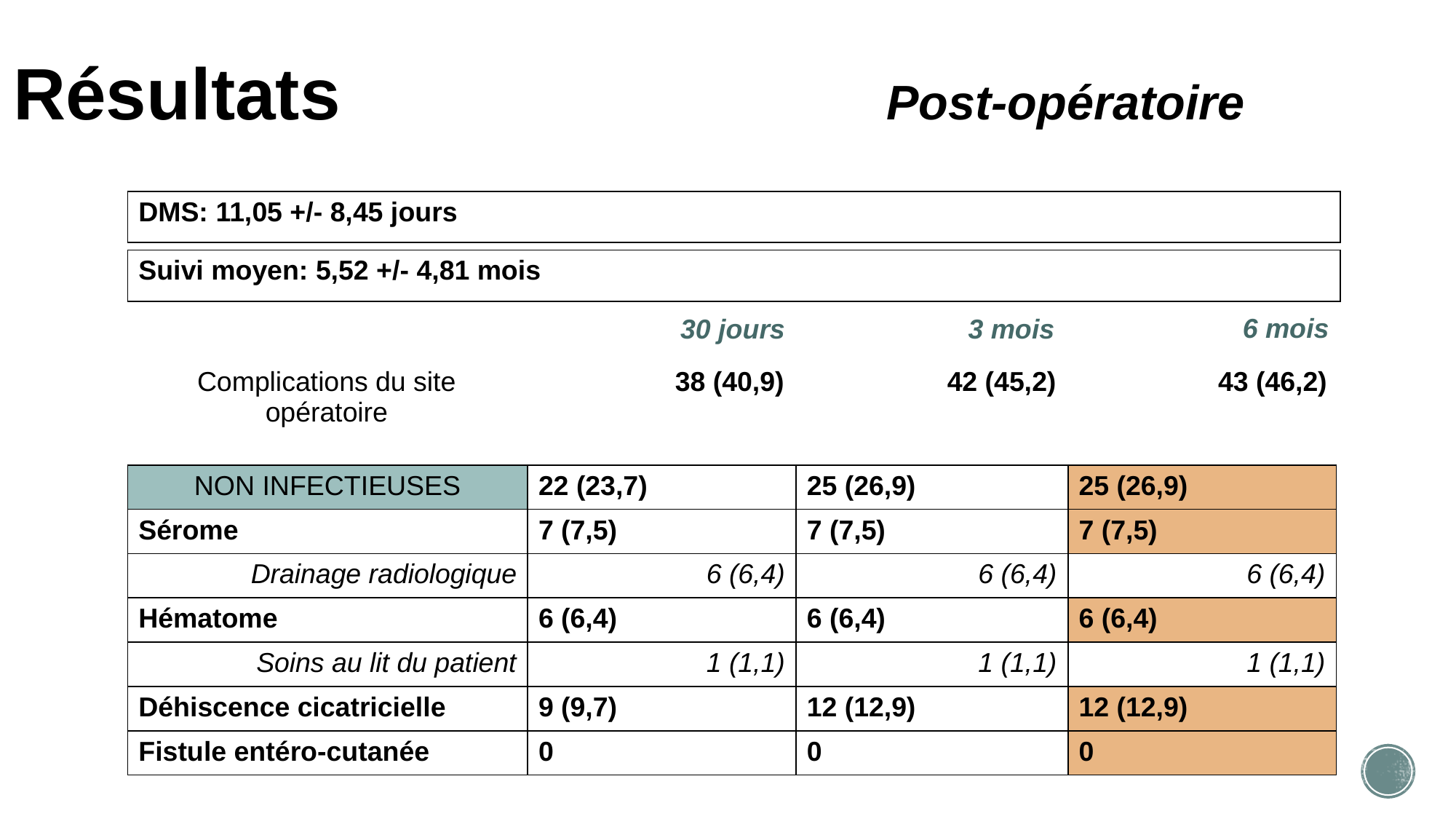

# Résultats					   	Post-opératoire
| DMS: 11,05 +/- 8,45 jours |
| --- |
| Suivi moyen: 5,52 +/- 4,81 mois |
| --- |
| 6 mois |
| --- |
| 30 jours |
| --- |
| 3 mois |
| --- |
| 38 (40,9) |
| --- |
| 42 (45,2) |
| --- |
| 43 (46,2) |
| --- |
| Complications du site opératoire |
| --- |
| NON INFECTIEUSES |
| --- |
| Sérome |
| Drainage radiologique |
| Hématome |
| Soins au lit du patient |
| Déhiscence cicatricielle |
| Fistule entéro-cutanée |
| 25 (26,9) |
| --- |
| 7 (7,5) |
| 6 (6,4) |
| 6 (6,4) |
| 1 (1,1) |
| 12 (12,9) |
| 0 |
| 25 (26,9) |
| --- |
| 7 (7,5) |
| 6 (6,4) |
| 6 (6,4) |
| 1 (1,1) |
| 12 (12,9) |
| 0 |
| 22 (23,7) |
| --- |
| 7 (7,5) |
| 6 (6,4) |
| 6 (6,4) |
| 1 (1,1) |
| 9 (9,7) |
| 0 |